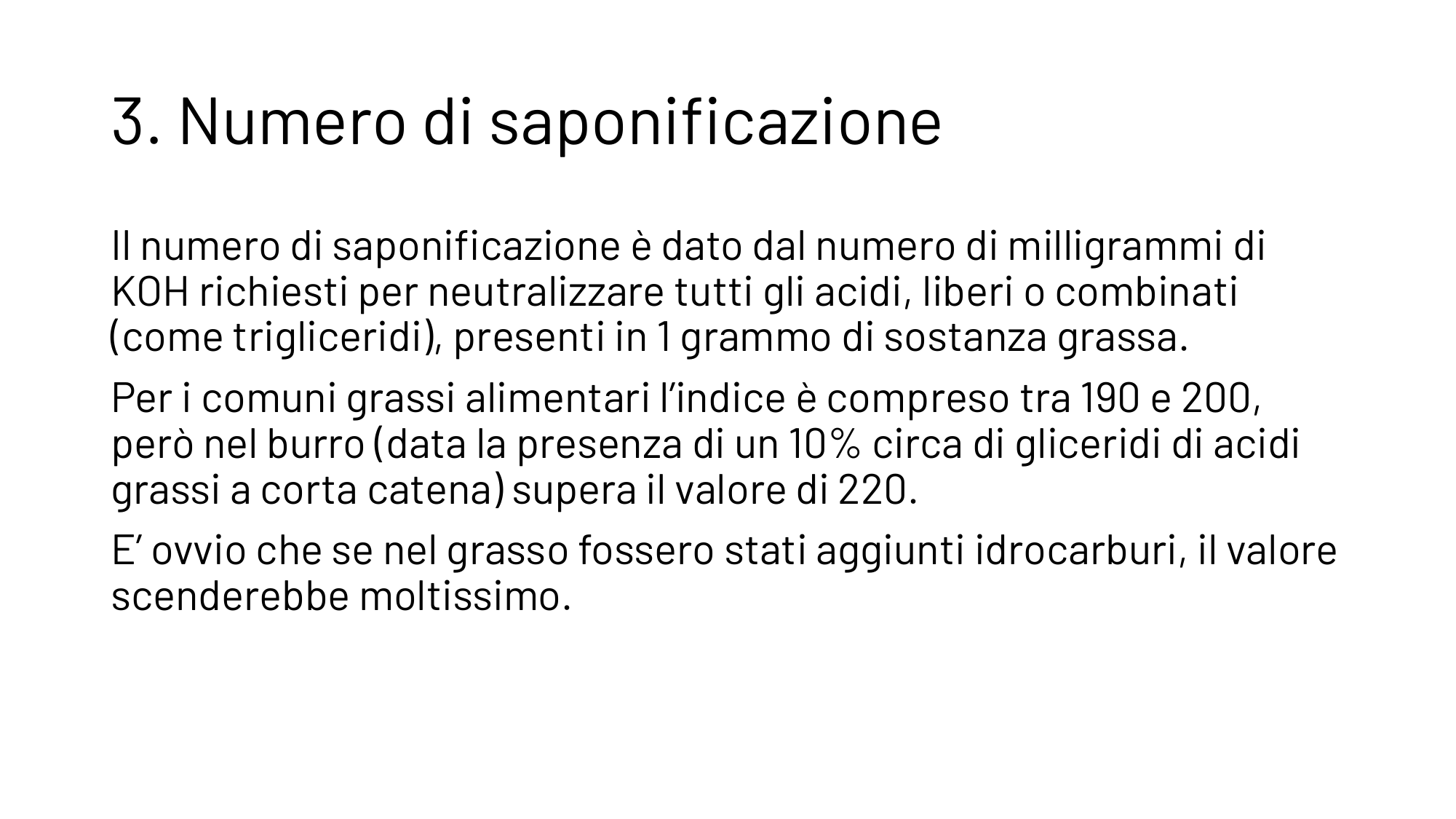

# 3. Numero di saponificazione
Il numero di saponificazione è dato dal numero di milligrammi di KOH richiesti per neutralizzare tutti gli acidi, liberi o combinati (come trigliceridi), presenti in 1 grammo di sostanza grassa.
Per i comuni grassi alimentari l’indice è compreso tra 190 e 200, però nel burro (data la presenza di un 10% circa di gliceridi di acidi grassi a corta catena) supera il valore di 220.
E’ ovvio che se nel grasso fossero stati aggiunti idrocarburi, il valore scenderebbe moltissimo.